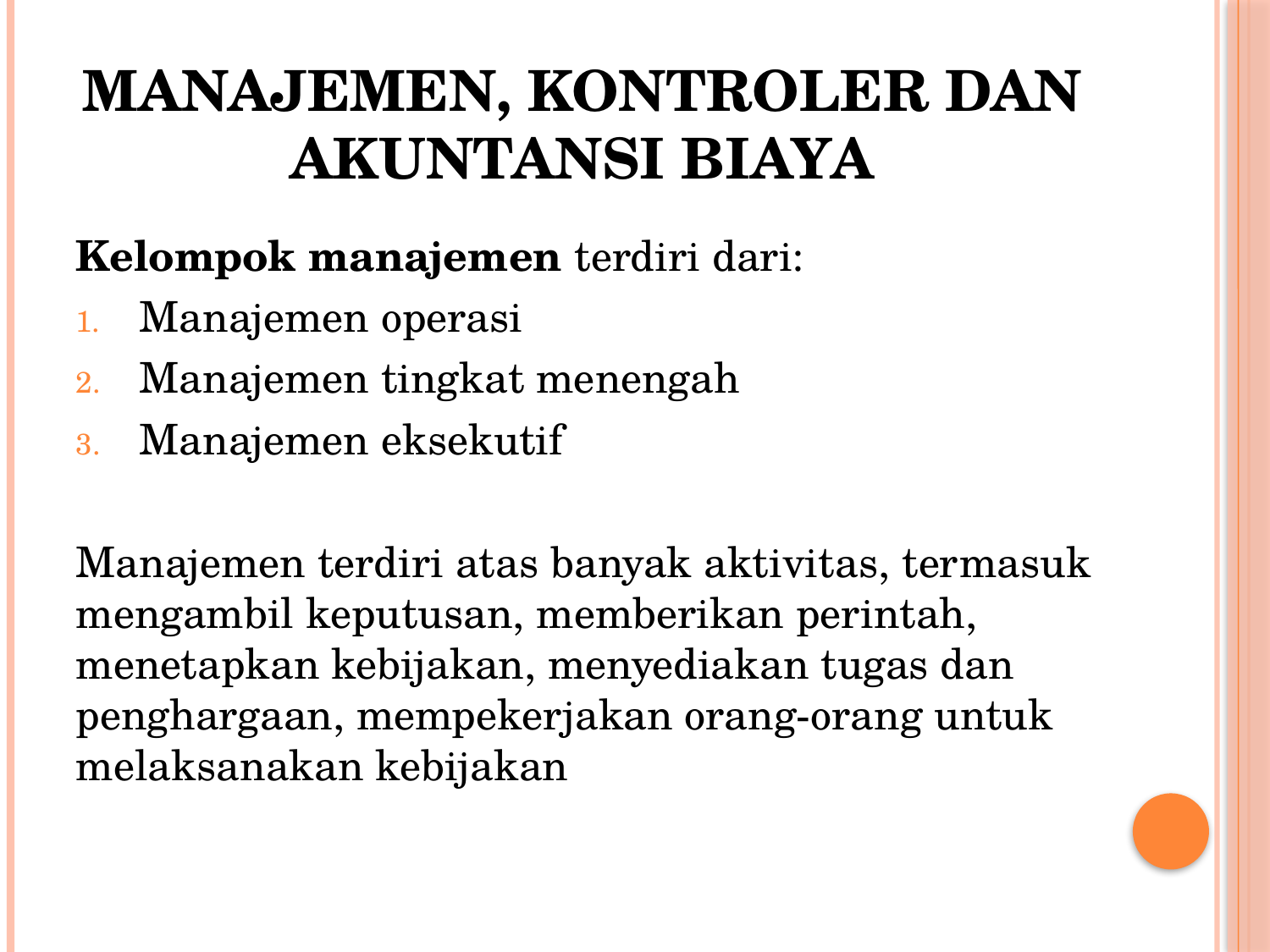

# MANAJEMEN, KONTROLER DAN AKUNTANSI BIAYA
Kelompok manajemen terdiri dari:
Manajemen operasi
Manajemen tingkat menengah
Manajemen eksekutif

Manajemen terdiri atas banyak aktivitas, termasuk mengambil keputusan, memberikan perintah, menetapkan kebijakan, menyediakan tugas dan penghargaan, mempekerjakan orang-orang untuk melaksanakan kebijakan